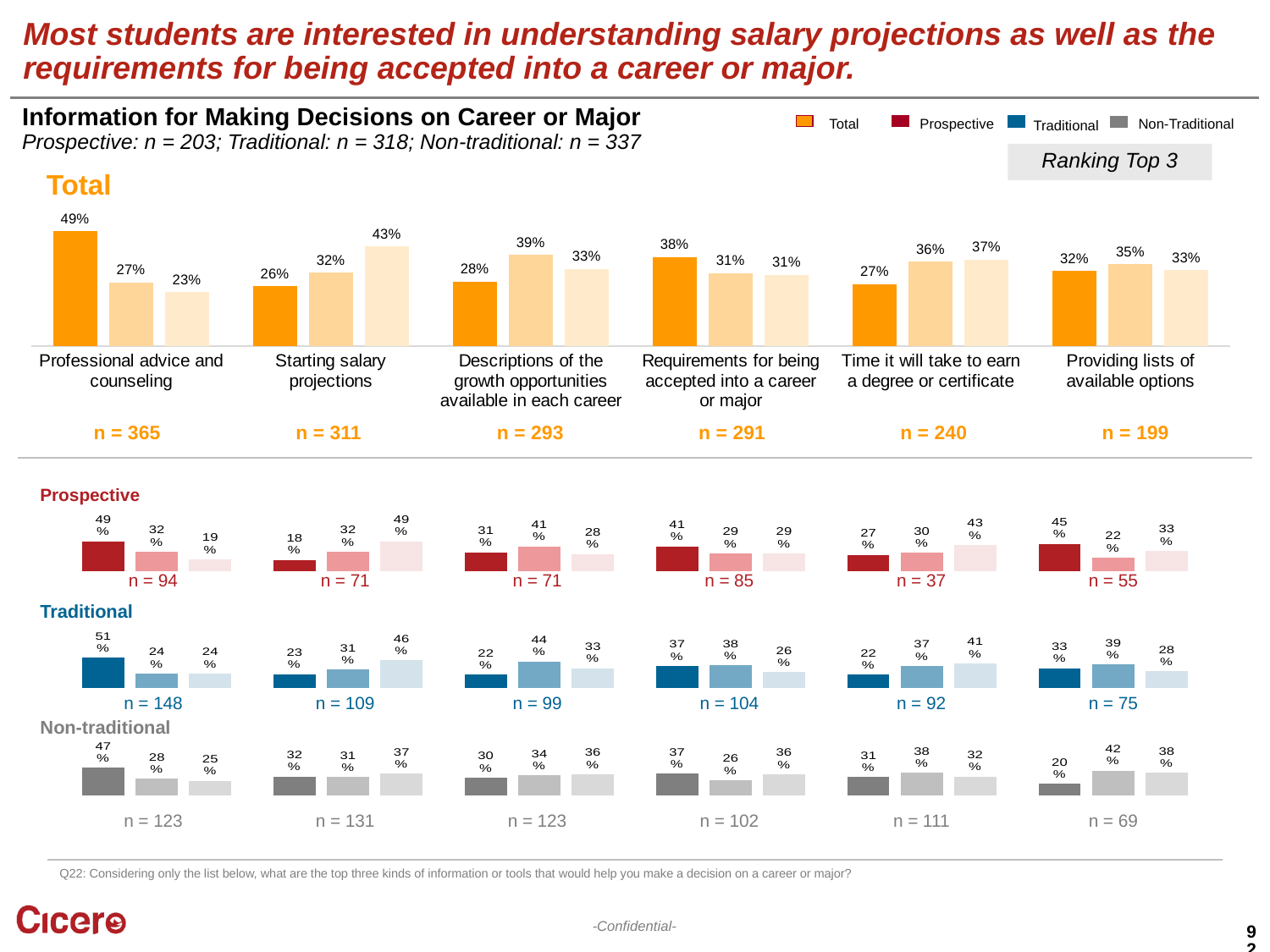

# Most students are interested in understanding salary projections as well as the requirements for being accepted into a career or major.
Information for Making Decisions on Career or Major
Prospective: n = 203; Traditional: n = 318; Non-traditional: n = 337
Total

Prospective

Traditional

Non-Traditional
Ranking Top 3
Total

### Chart

| Category | Total 1 | Total 2 | Total 3 |
|---|---|---|---|
| Professional advice and counseling | 0.4931506849315068 | 0.273972602739726 | 0.2328767123287671 |
| Starting salary projections | 0.2572347266881029 | 0.31511254019292606 | 0.42765273311897106 |
| Descriptions of the growth opportunities available in each career | 0.2764505119453925 | 0.3924914675767918 | 0.3310580204778157 |
| Requirements for being accepted into a career or major | 0.38144329896907214 | 0.3127147766323024 | 0.30584192439862545 |
| Time it will take to earn a degree or certificate | 0.26666666666666666 | 0.3625 | 0.37083333333333335 |
| Providing lists of available options | 0.32160804020100503 | 0.35175879396984927 | 0.32663316582914576 |
n = 365
n = 311
n = 293
n = 291
n = 240
n = 199
Prospective

### Chart

| Category | Prospective 1 | Prospective 2 | Prospective 3 |
|---|---|---|---|
| Professional advice and counseling | 0.49 | 0.32 | 0.19 |
| Starting salary projections | 0.18 | 0.32 | 0.49 |
| Descriptions of the growth opportunities available in each career | 0.31 | 0.41 | 0.28 |
| Requirements for being accepted into a career or major | 0.41 | 0.29 | 0.29 |
| Time it will take to earn a degree or certificate | 0.27 | 0.3 | 0.43 |
| Providing lists of available options | 0.45 | 0.22 | 0.33 |
n = 94
n = 71
n = 71
n = 85
n = 37
n = 55
Traditional

### Chart

| Category | Traditional 1 | Traditonal 2 | Traditional 3 |
|---|---|---|---|
| Professional advice and counseling | 0.51 | 0.24 | 0.24 |
| Starting salary projections | 0.23 | 0.31 | 0.46 |
| Descriptions of the growth opportunities available in each career | 0.22 | 0.44 | 0.33 |
| Requirements for being accepted into a career or major | 0.37 | 0.38 | 0.26 |
| Time it will take to earn a degree or certificate | 0.22 | 0.37 | 0.41 |
| Providing lists of available options | 0.33 | 0.39 | 0.28 |
n = 148
n = 109
n = 99
n = 104
n = 92
n = 75
Non-traditional

### Chart

| Category | Non-traditional 1 | Non-traditional 2 | Non-traditional 3 |
|---|---|---|---|
| Professional advice and counseling | 0.47 | 0.28 | 0.25 |
| Starting salary projections | 0.32 | 0.31 | 0.37 |
| Descriptions of the growth opportunities available in each career | 0.3 | 0.34 | 0.36 |
| Requirements for being accepted into a career or major | 0.37 | 0.26 | 0.36 |
| Time it will take to earn a degree or certificate | 0.31 | 0.38 | 0.32 |
| Providing lists of available options | 0.2 | 0.42 | 0.38 |
n = 123
n = 131
n = 123
n = 102
n = 111
n = 69
Q22: Considering only the list below, what are the top three kinds of information or tools that would help you make a decision on a career or major?
92